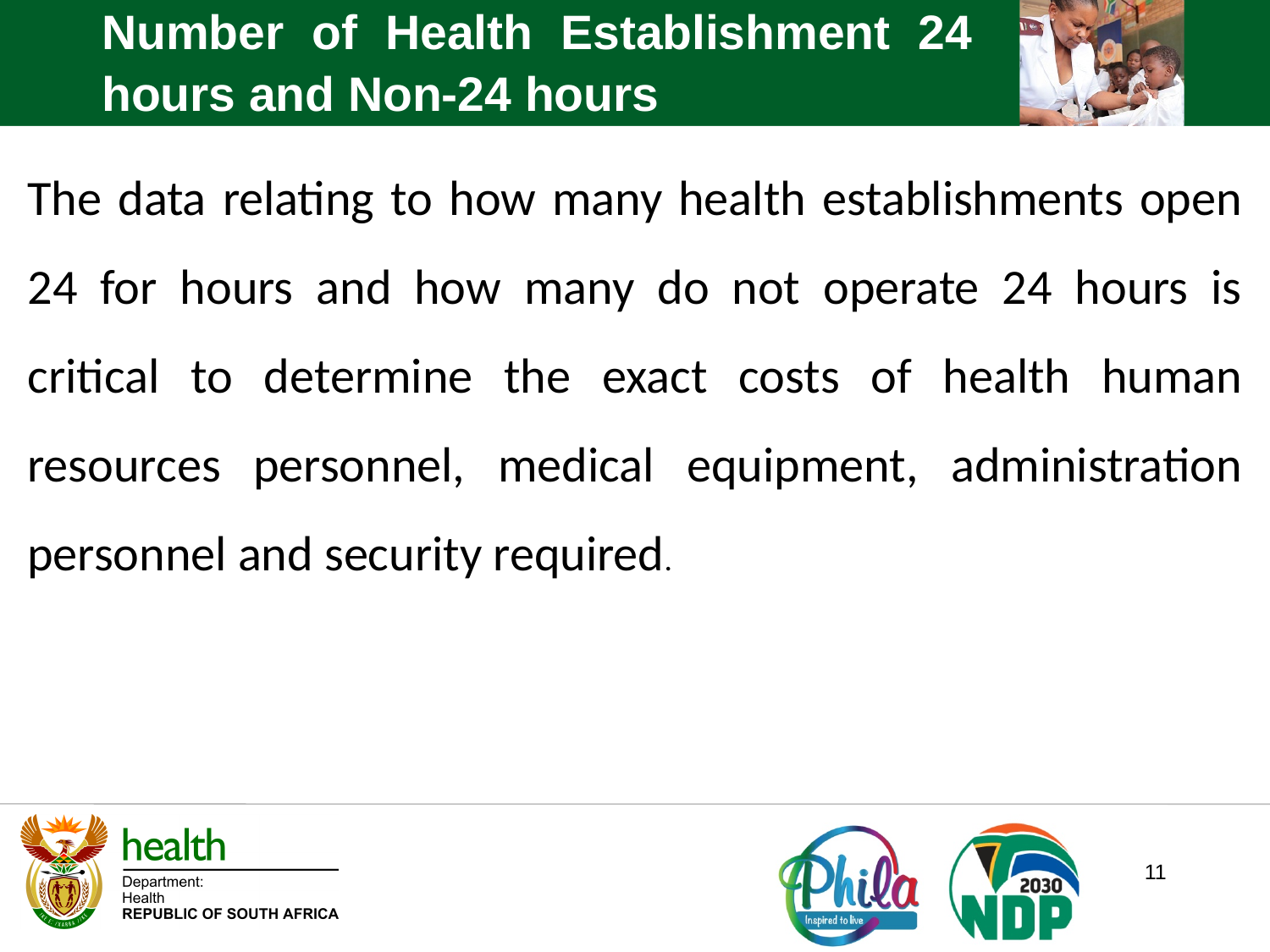

Number of Health Establishment 24 hours and Non-24 hours

The data relating to how many health establishments open 24 for hours and how many do not operate 24 hours is critical to determine the exact costs of health human resources personnel, medical equipment, administration personnel and security required.
11